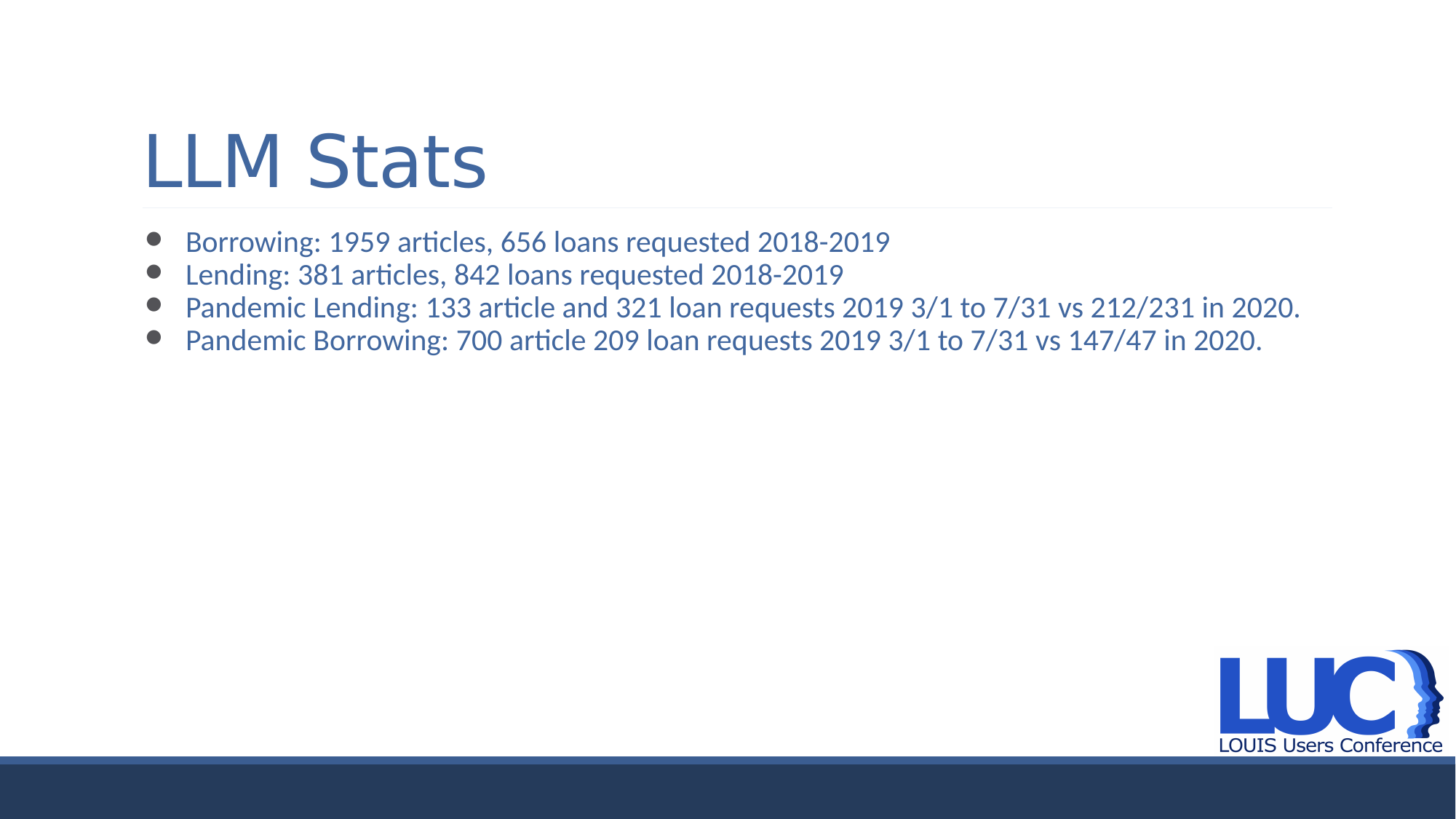

# LLM Stats
Borrowing: 1959 articles, 656 loans requested 2018-2019
Lending: 381 articles, 842 loans requested 2018-2019
Pandemic Lending: 133 article and 321 loan requests 2019 3/1 to 7/31 vs 212/231 in 2020.
Pandemic Borrowing: 700 article 209 loan requests 2019 3/1 to 7/31 vs 147/47 in 2020.